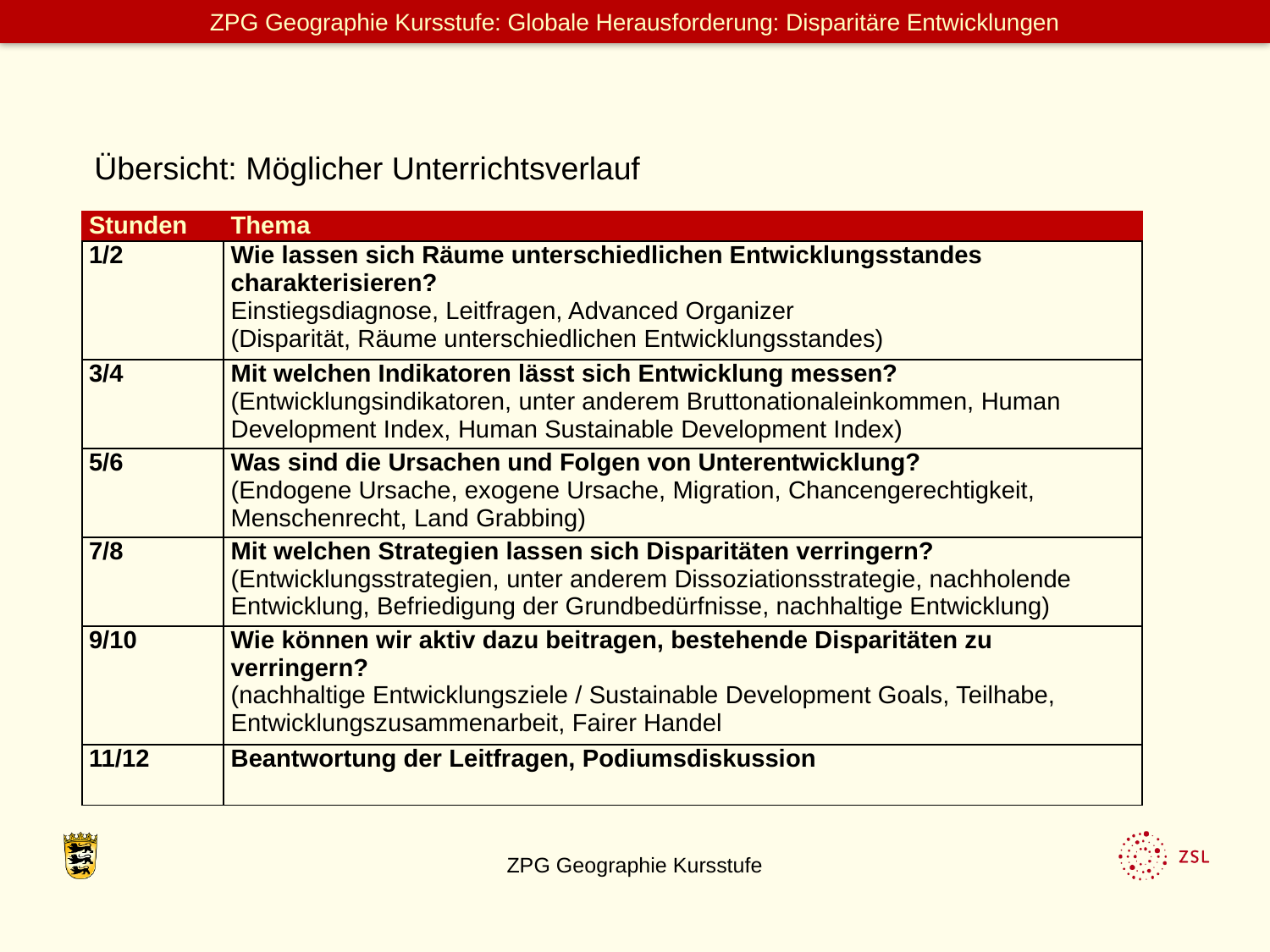

Übersicht: Möglicher Unterrichtsverlauf
| Stunden | Thema |
| --- | --- |
| 1/2 | Wie lassen sich Räume unterschiedlichen Entwicklungsstandes charakterisieren? Einstiegsdiagnose, Leitfragen, Advanced Organizer (Disparität, Räume unterschiedlichen Entwicklungsstandes) |
| 3/4 | Mit welchen Indikatoren lässt sich Entwicklung messen? (Entwicklungsindikatoren, unter anderem Bruttonationaleinkommen, Human Development Index, Human Sustainable Development Index) |
| 5/6 | Was sind die Ursachen und Folgen von Unterentwicklung? (Endogene Ursache, exogene Ursache, Migration, Chancengerechtigkeit, Menschenrecht, Land Grabbing) |
| 7/8 | Mit welchen Strategien lassen sich Disparitäten verringern? (Entwicklungsstrategien, unter anderem Dissoziationsstrategie, nachholende Entwicklung, Befriedigung der Grundbedürfnisse, nachhaltige Entwicklung) |
| 9/10 | Wie können wir aktiv dazu beitragen, bestehende Disparitäten zu verringern? (nachhaltige Entwicklungsziele / Sustainable Development Goals, Teilhabe, Entwicklungszusammenarbeit, Fairer Handel |
| 11/12 | Beantwortung der Leitfragen, Podiumsdiskussion |